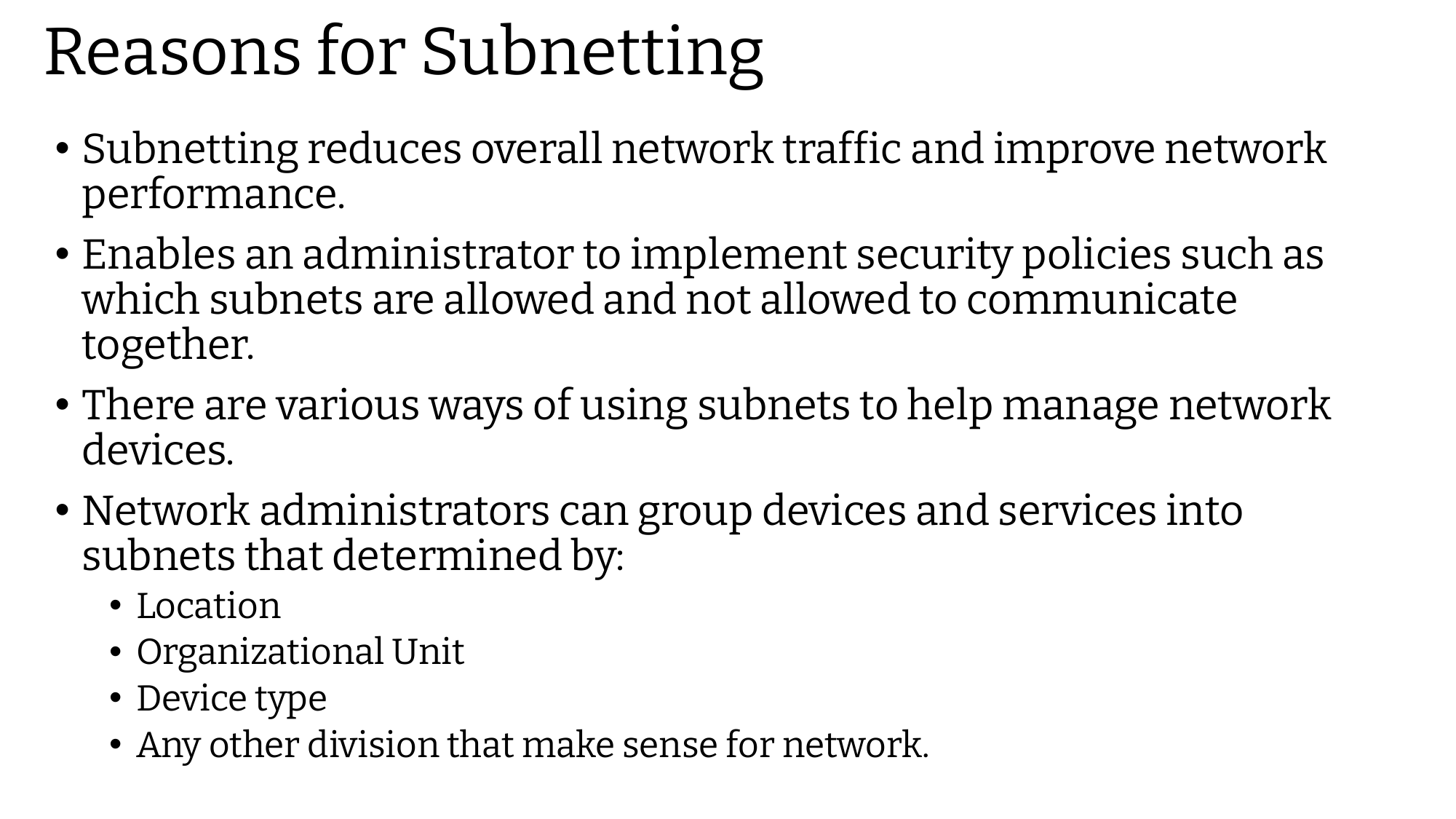

# Reasons for Subnetting
Subnetting reduces overall network traffic and improve network performance.
Enables an administrator to implement security policies such as which subnets are allowed and not allowed to communicate together.
There are various ways of using subnets to help manage network devices.
Network administrators can group devices and services into subnets that determined by:
Location
Organizational Unit
Device type
Any other division that make sense for network.